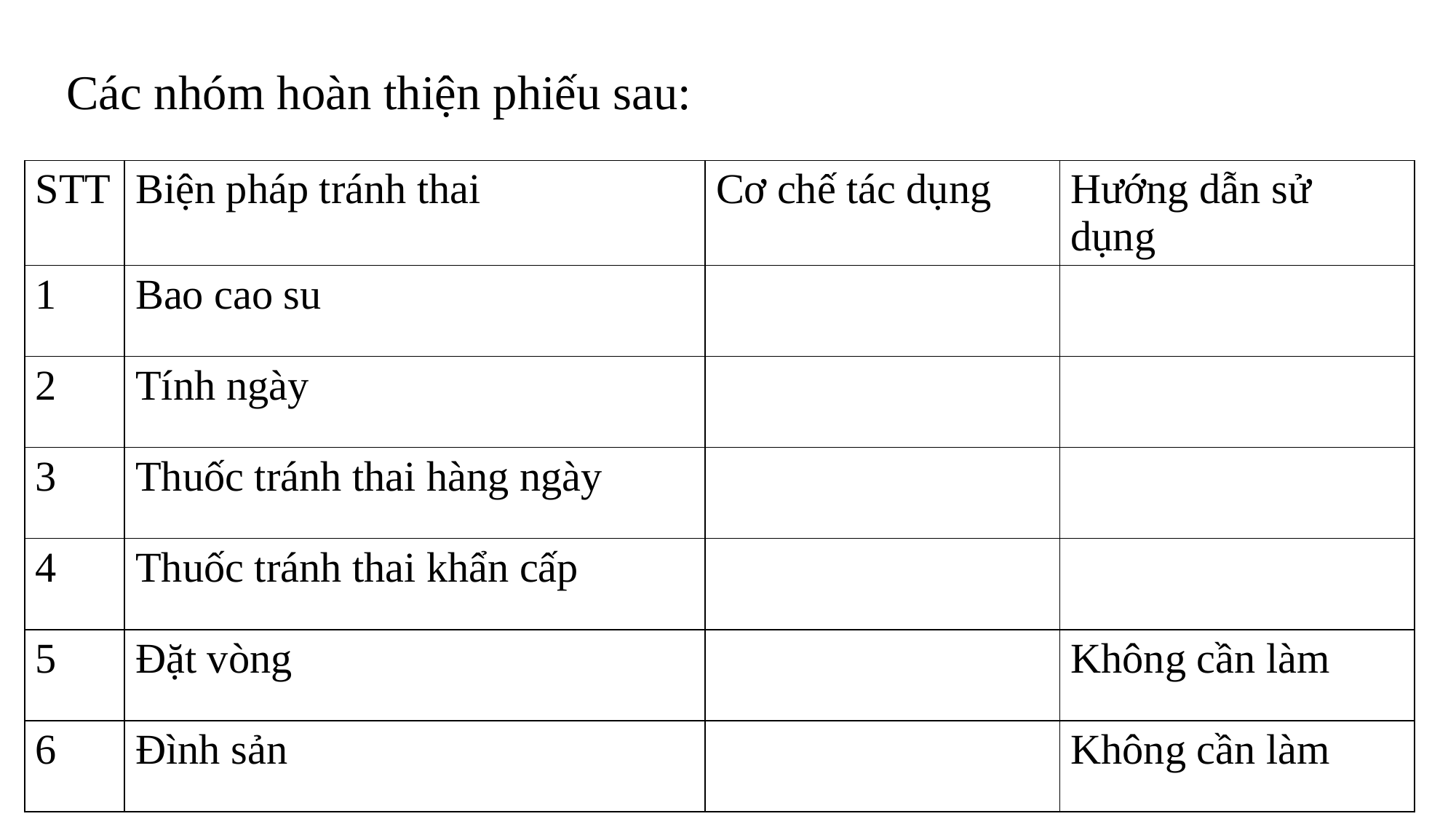

Các nhóm hoàn thiện phiếu sau:
| STT | Biện pháp tránh thai | Cơ chế tác dụng | Hướng dẫn sử dụng |
| --- | --- | --- | --- |
| 1 | Bao cao su |  |  |
| 2 | Tính ngày |  |  |
| 3 | Thuốc tránh thai hàng ngày |  |  |
| 4 | Thuốc tránh thai khẩn cấp |  |  |
| 5 | Đặt vòng |  | Không cần làm |
| 6 | Đình sản |  | Không cần làm |